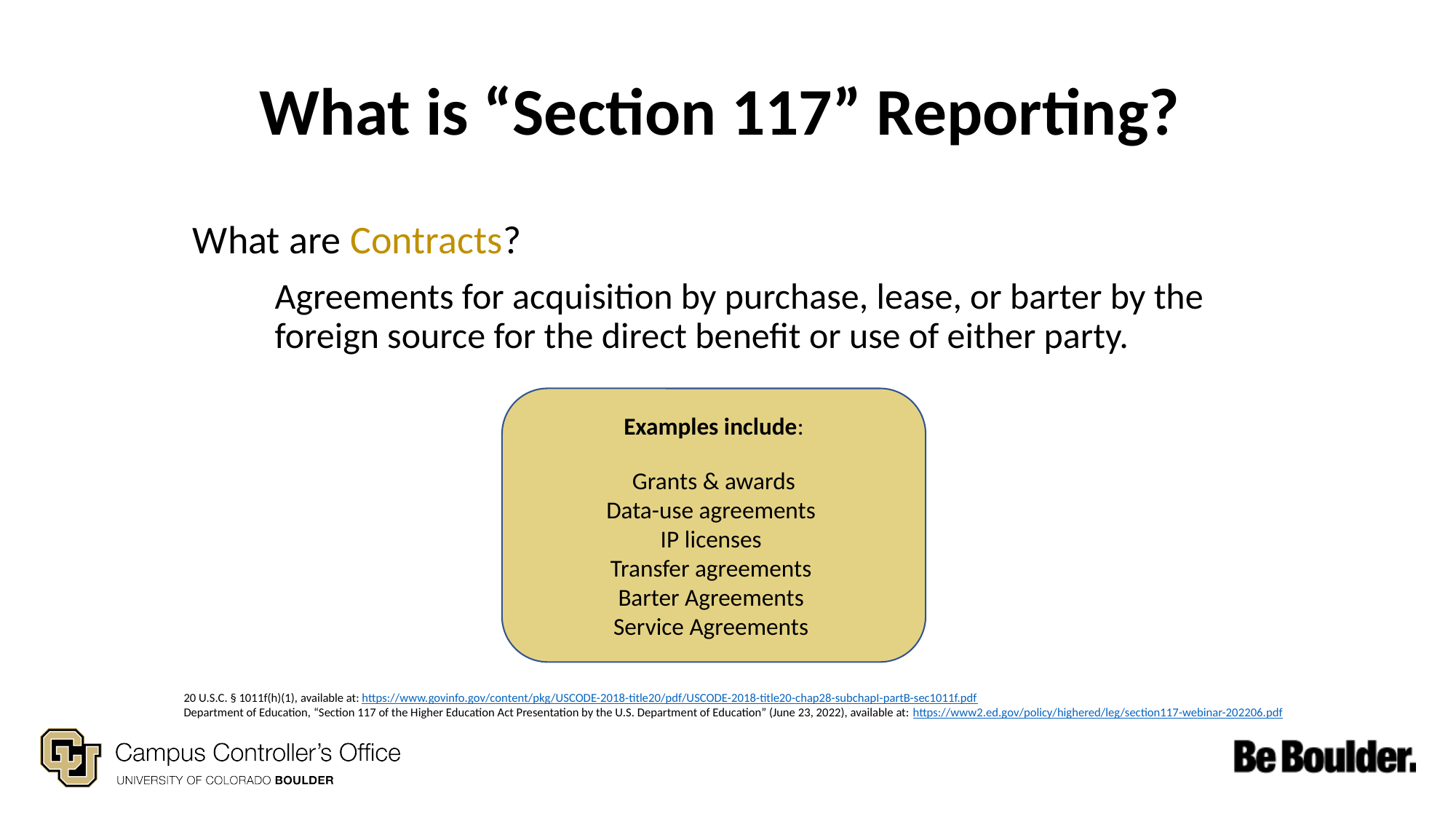

# What is “Section 117” Reporting?

What are Contracts?
Agreements for acquisition by purchase, lease, or barter by the foreign source for the direct benefit or use of either party.

Examples include:

Grants & awards
Data-use agreements
IP licenses
Transfer agreements
Barter Agreements
Service Agreements
20 U.S.C. § 1011f(h)(1), available at: https://www.govinfo.gov/content/pkg/USCODE-2018-title20/pdf/USCODE-2018-title20-chap28-subchapI-partB-sec1011f.pdf
Department of Education, “Section 117 of the Higher Education Act Presentation by the U.S. Department of Education” (June 23, 2022), available at: https://www2.ed.gov/policy/highered/leg/section117-webinar-202206.pdf